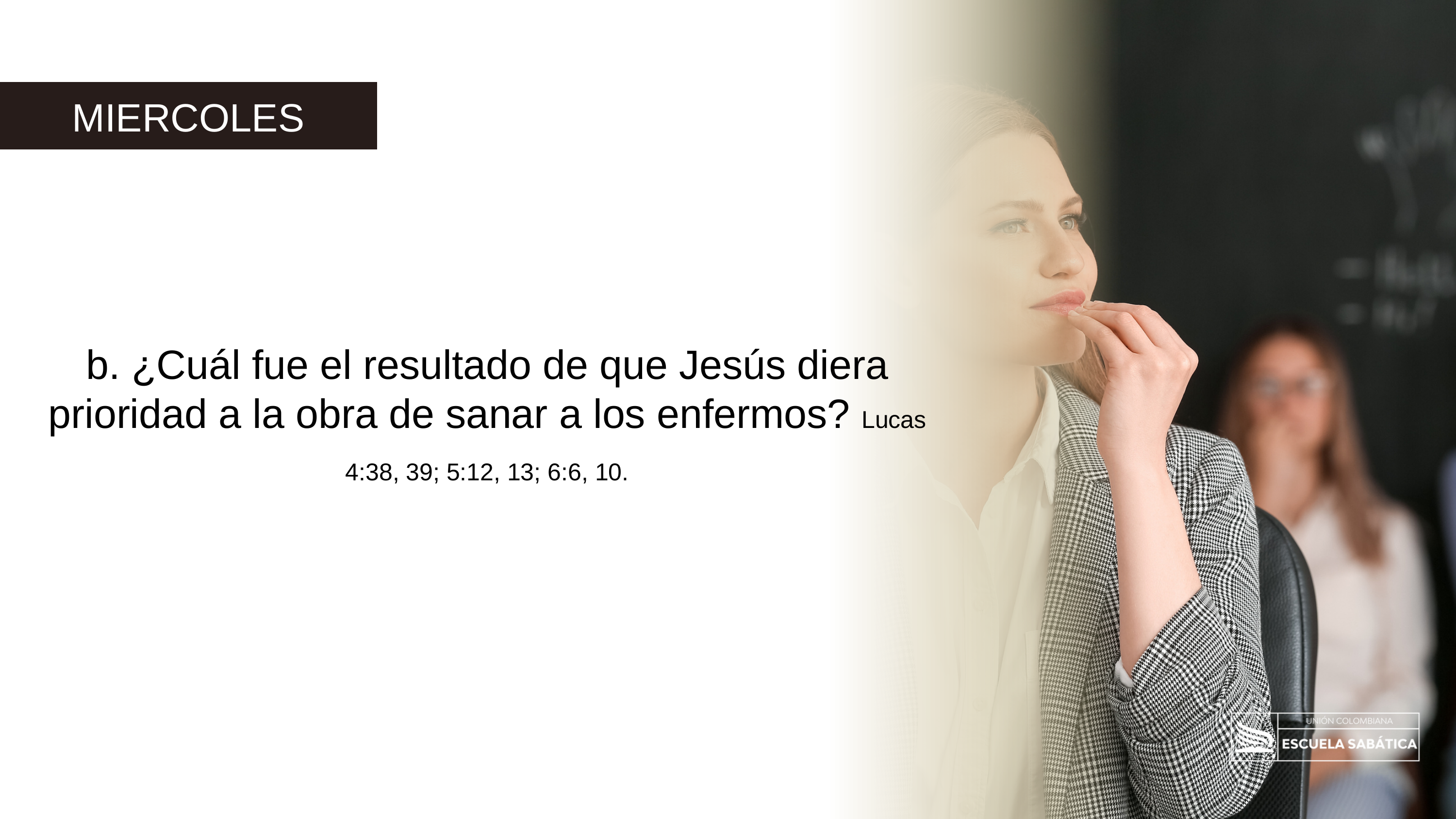

MIERCOLES
b. ¿Cuál fue el resultado de que Jesús diera prioridad a la obra de sanar a los enfermos? Lucas 4:38, 39; 5:12, 13; 6:6, 10.